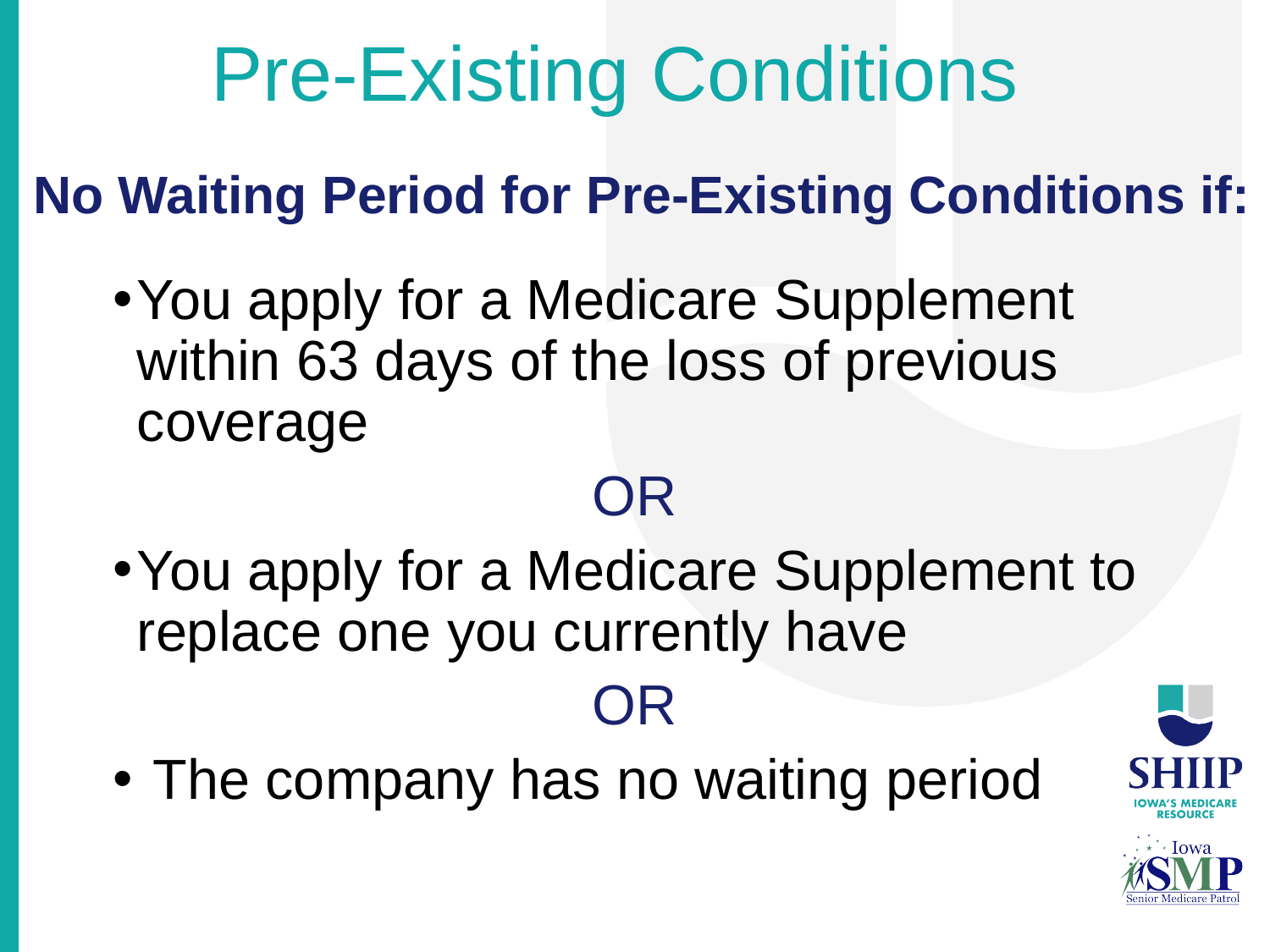

# Pre-Existing Conditions
No Waiting Period for Pre-Existing Conditions if:
You apply for a Medicare Supplement within 63 days of the loss of previous coverage
OR
You apply for a Medicare Supplement to replace one you currently have
OR
 The company has no waiting period